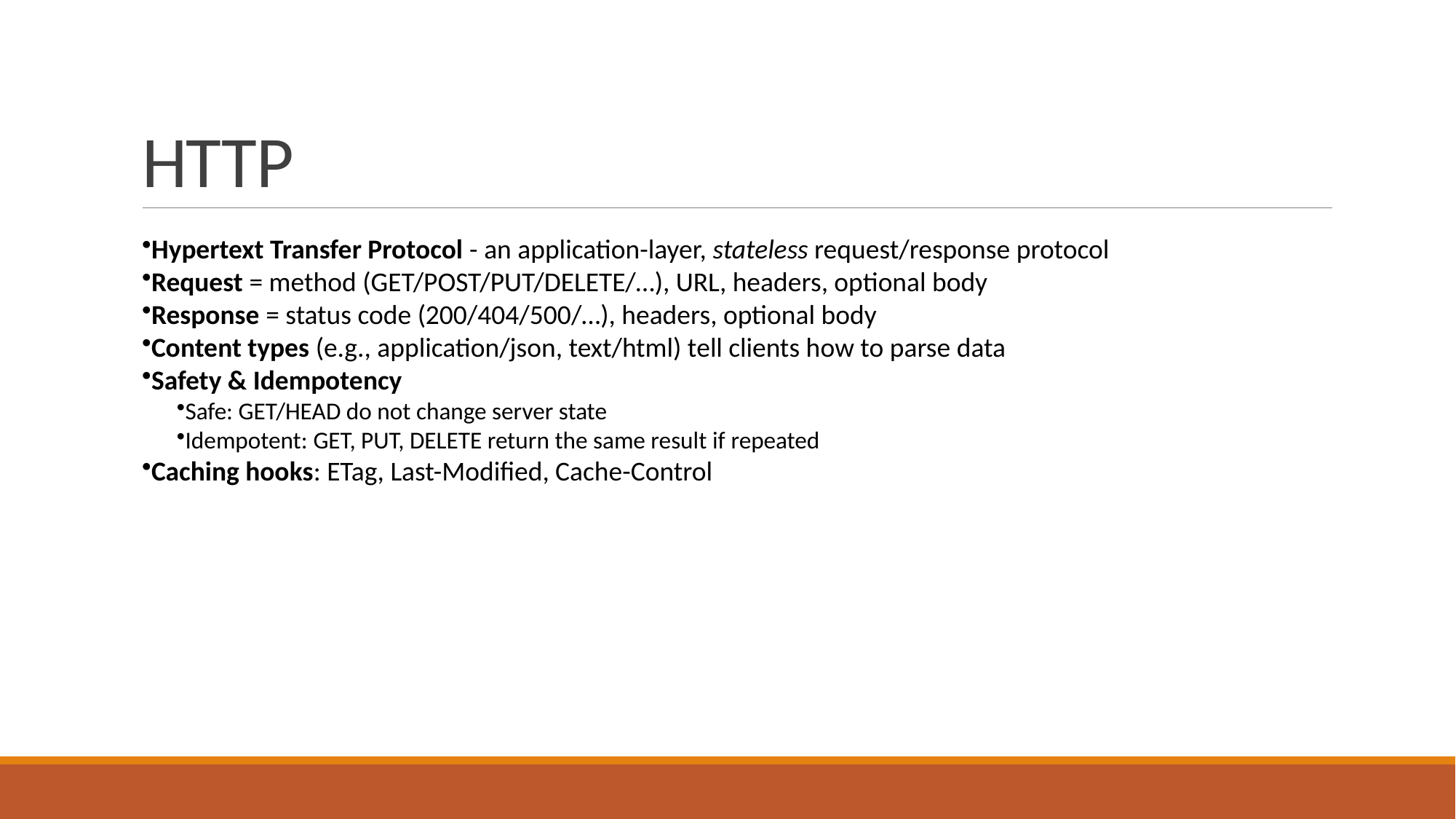

# HTTP
Hypertext Transfer Protocol - an application-layer, stateless request/response protocol
Request = method (GET/POST/PUT/DELETE/…), URL, headers, optional body
Response = status code (200/404/500/…), headers, optional body
Content types (e.g., application/json, text/html) tell clients how to parse data
Safety & Idempotency
Safe: GET/HEAD do not change server state
Idempotent: GET, PUT, DELETE return the same result if repeated
Caching hooks: ETag, Last-Modified, Cache-Control